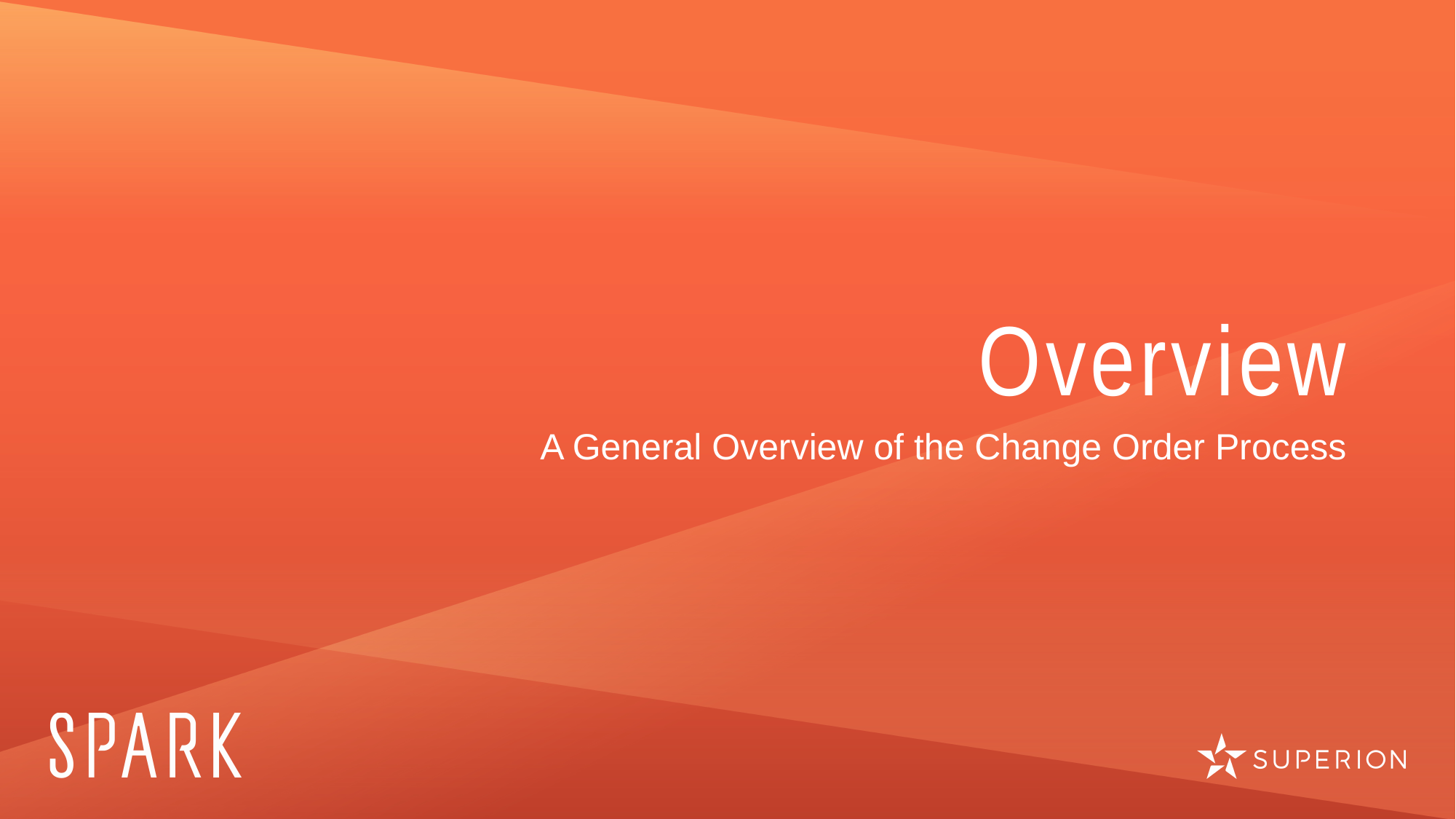

# Overview
A General Overview of the Change Order Process